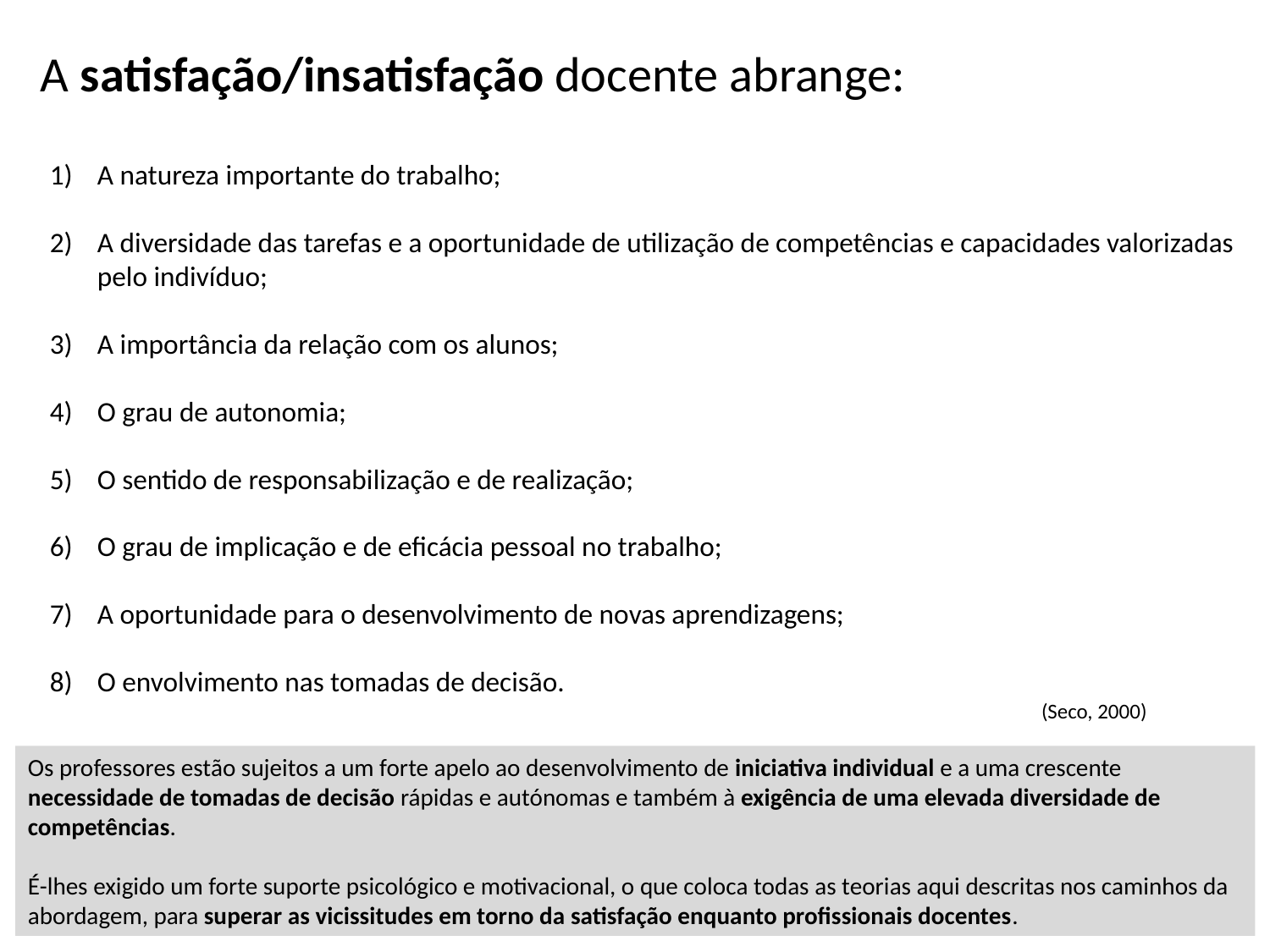

A satisfação/insatisfação docente abrange:

A natureza importante do trabalho;

A diversidade das tarefas e a oportunidade de utilização de competências e capacidades valorizadas pelo indivíduo;

A importância da relação com os alunos;

O grau de autonomia;

O sentido de responsabilização e de realização;

O grau de implicação e de eficácia pessoal no trabalho;

A oportunidade para o desenvolvimento de novas aprendizagens;

O envolvimento nas tomadas de decisão.
(Seco, 2000)
Os professores estão sujeitos a um forte apelo ao desenvolvimento de iniciativa individual e a uma crescente necessidade de tomadas de decisão rápidas e autónomas e também à exigência de uma elevada diversidade de competências.

É-lhes exigido um forte suporte psicológico e motivacional, o que coloca todas as teorias aqui descritas nos caminhos da abordagem, para superar as vicissitudes em torno da satisfação enquanto profissionais docentes.